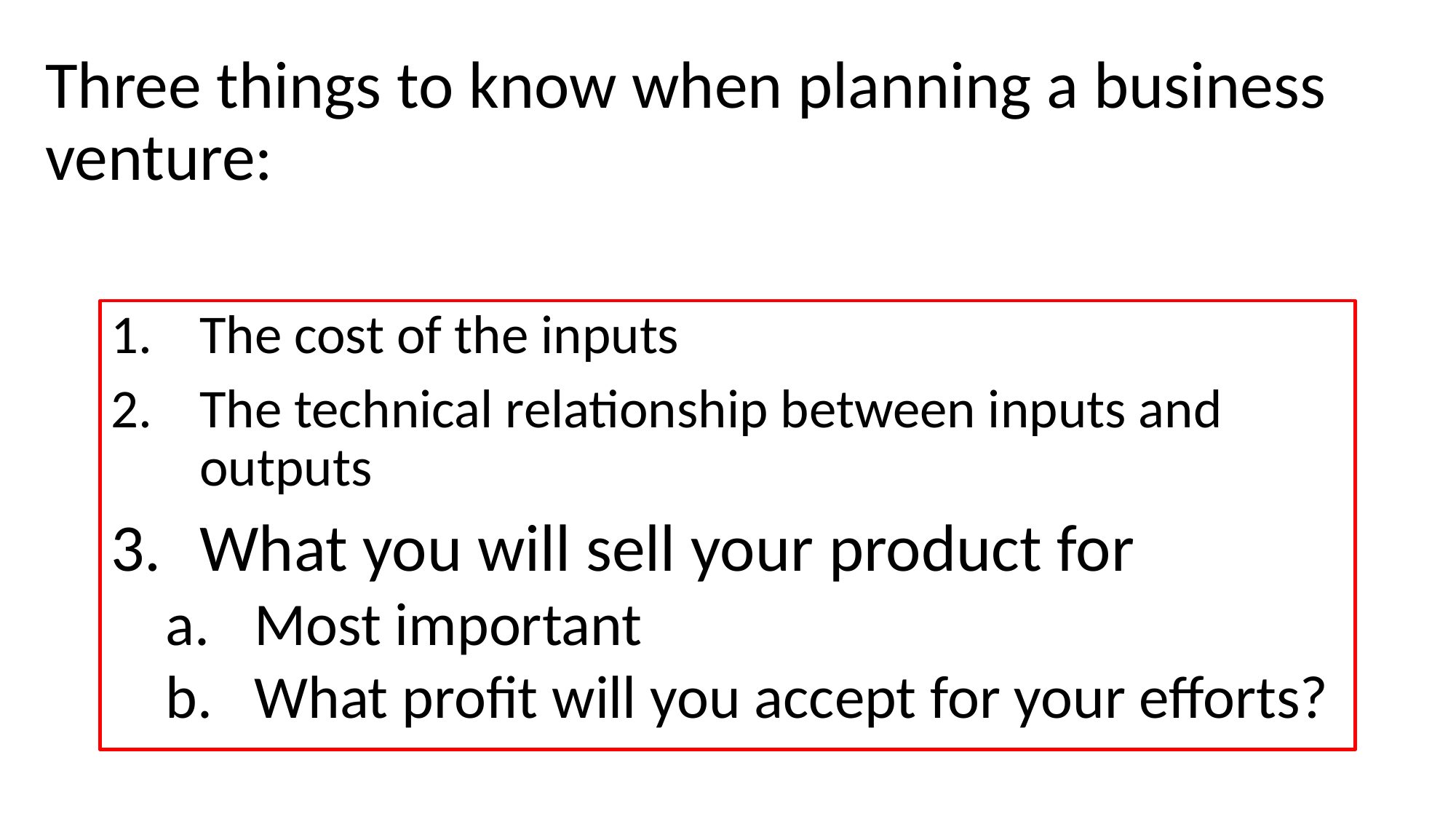

# Three things to know when planning a business venture:
The cost of the inputs
The technical relationship between inputs and outputs
What you will sell your product for
Most important
What profit will you accept for your efforts?